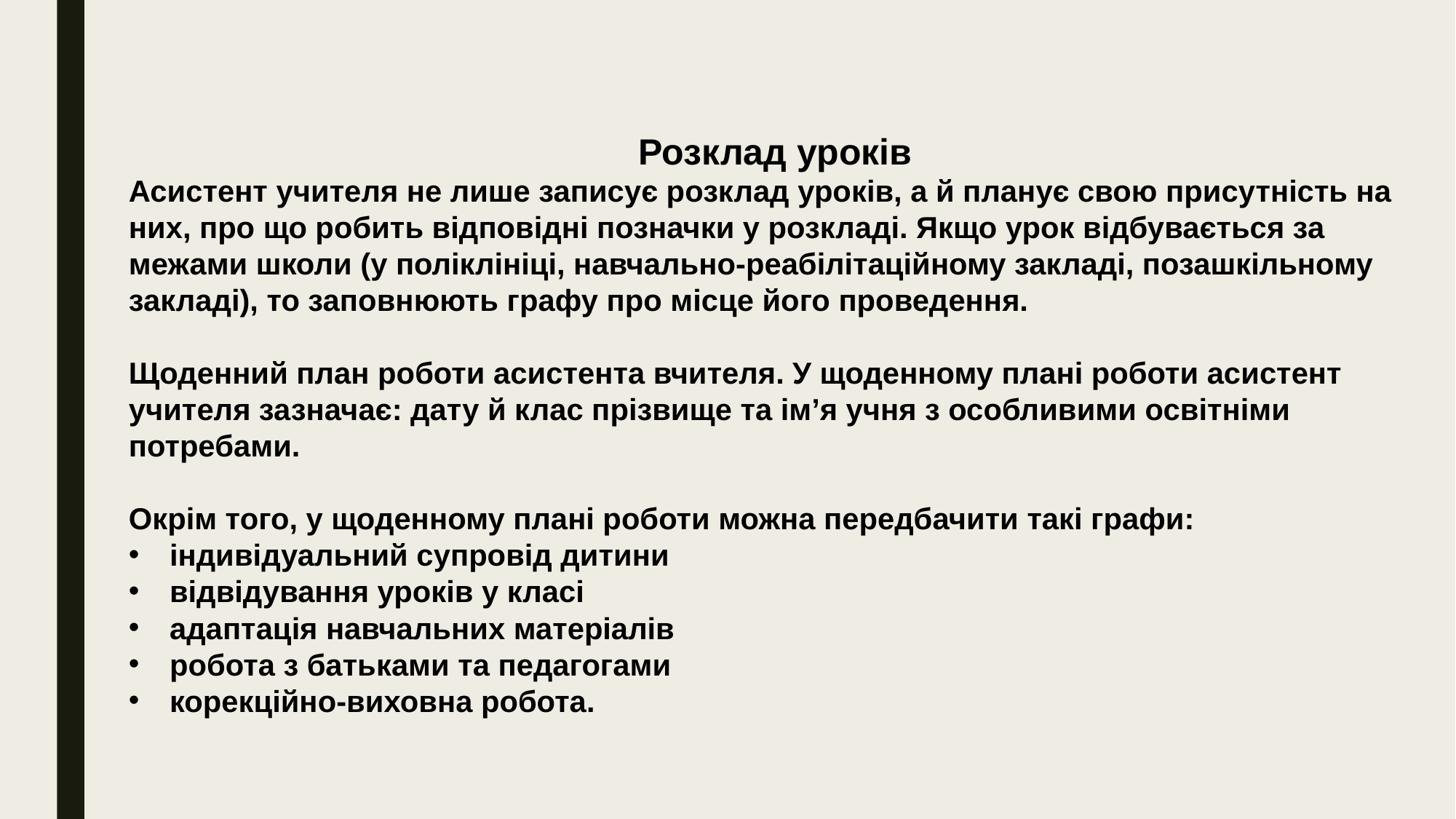

Розклад уроків
Асистент учителя не лише записує розклад уроків, а й планує свою присутність на них, про що робить відповідні позначки у розкладі. Якщо урок відбувається за межами школи (у поліклініці, навчально-реабілітаційному закладі, позашкільному закладі), то заповнюють графу про місце його проведення.

Щоденний план роботи асистента вчителя. У щоденному плані роботи асистент учителя зазначає: дату й клас прізвище та ім’я учня з особливими освітніми потребами.

Окрім того, у щоденному плані роботи можна передбачити такі графи:
індивідуальний супровід дитини
відвідування уроків у класі
адаптація навчальних матеріалів
робота з батьками та педагогами
корекційно-виховна робота.